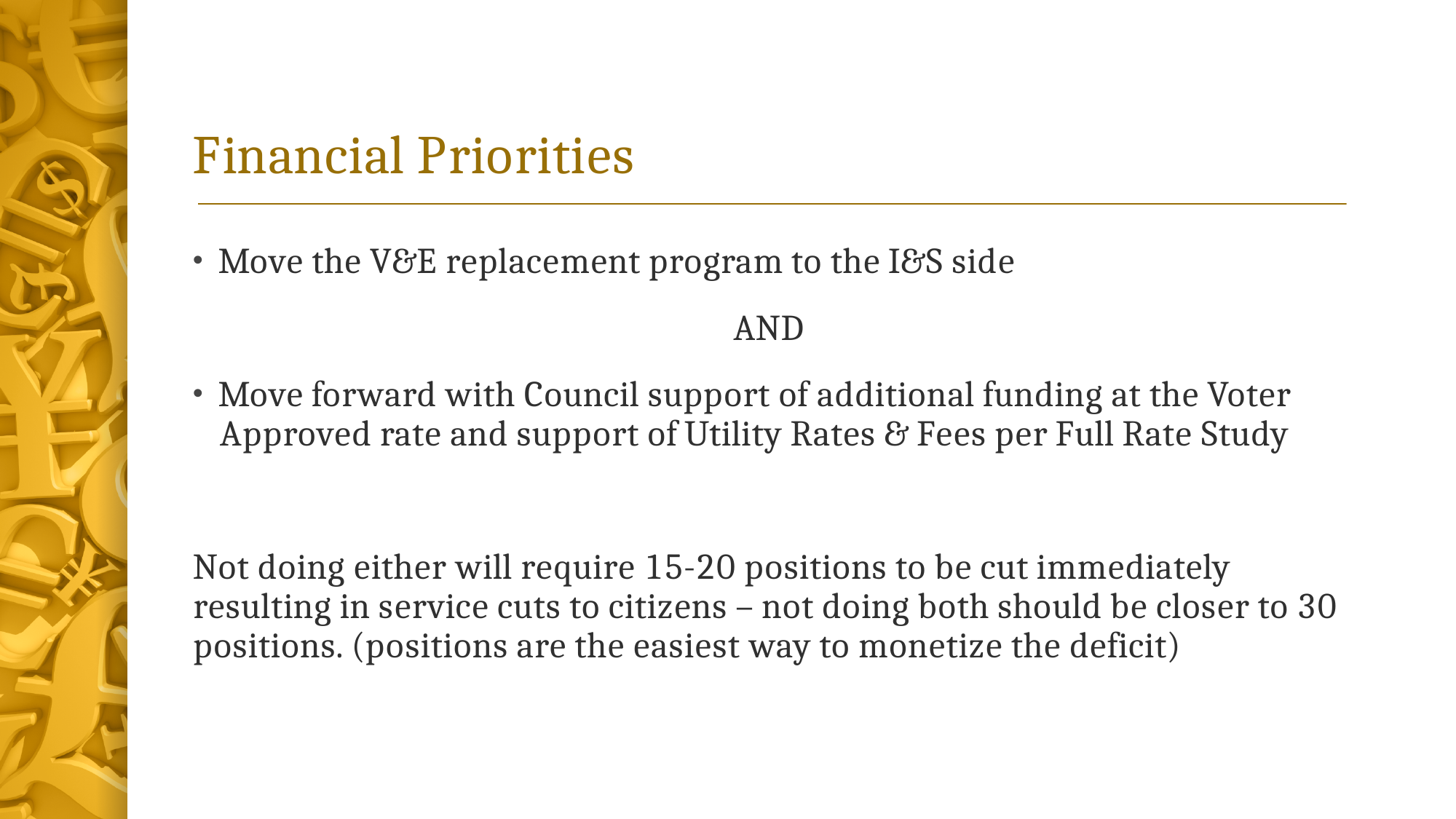

# Financial Priorities
Move the V&E replacement program to the I&S side
AND
Move forward with Council support of additional funding at the Voter Approved rate and support of Utility Rates & Fees per Full Rate Study

Not doing either will require 15-20 positions to be cut immediately resulting in service cuts to citizens – not doing both should be closer to 30 positions. (positions are the easiest way to monetize the deficit)